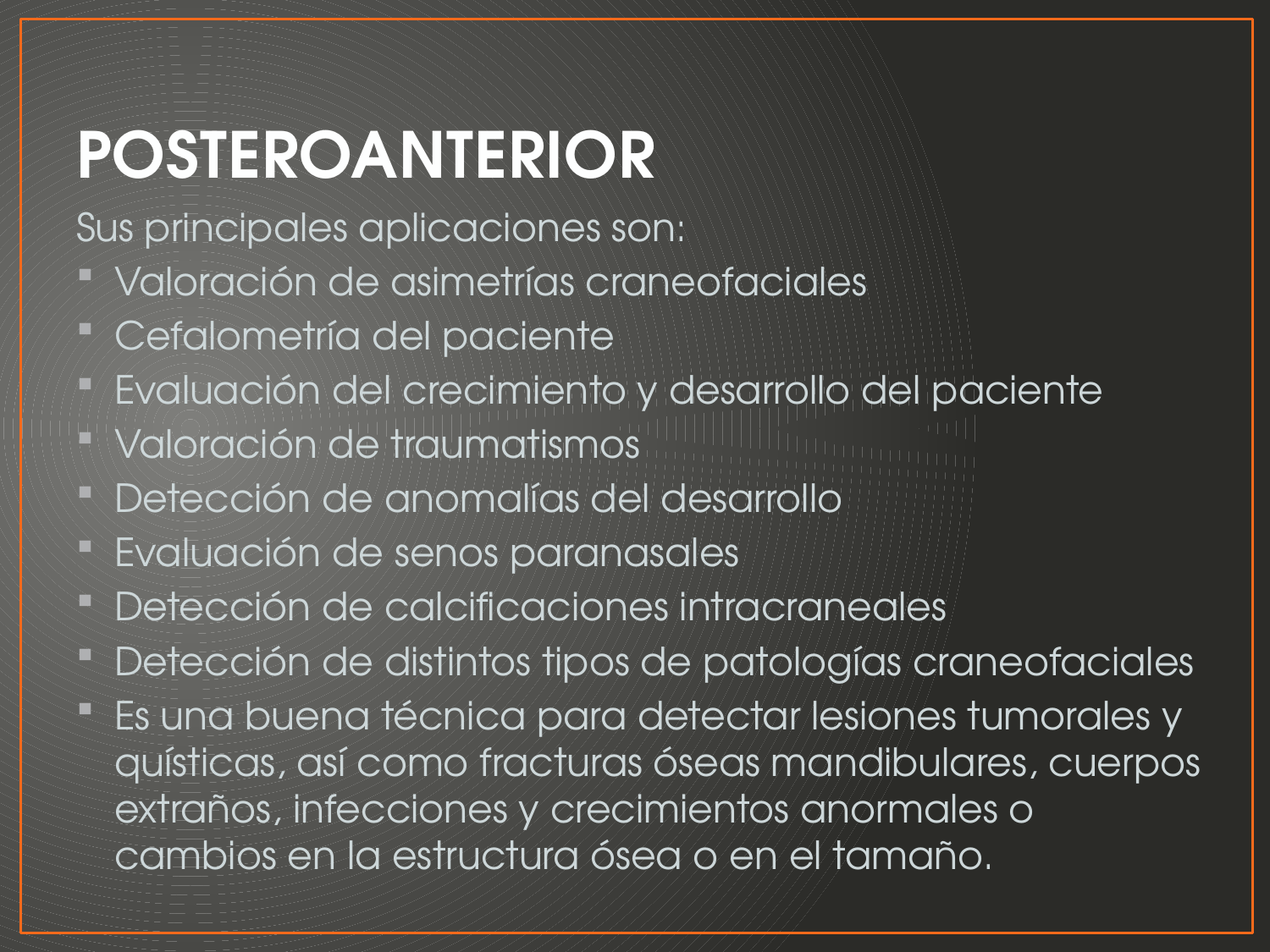

# POSTEROANTERIOR
Sus principales aplicaciones son:
Valoración de asimetrías craneofaciales
Cefalometría del paciente
Evaluación del crecimiento y desarrollo del paciente
Valoración de traumatismos
Detección de anomalías del desarrollo
Evaluación de senos paranasales
Detección de calcificaciones intracraneales
Detección de distintos tipos de patologías craneofaciales
Es una buena técnica para detectar lesiones tumorales y quísticas, así como fracturas óseas mandibulares, cuerpos extraños, infecciones y crecimientos anormales o cambios en la estructura ósea o en el tamaño.